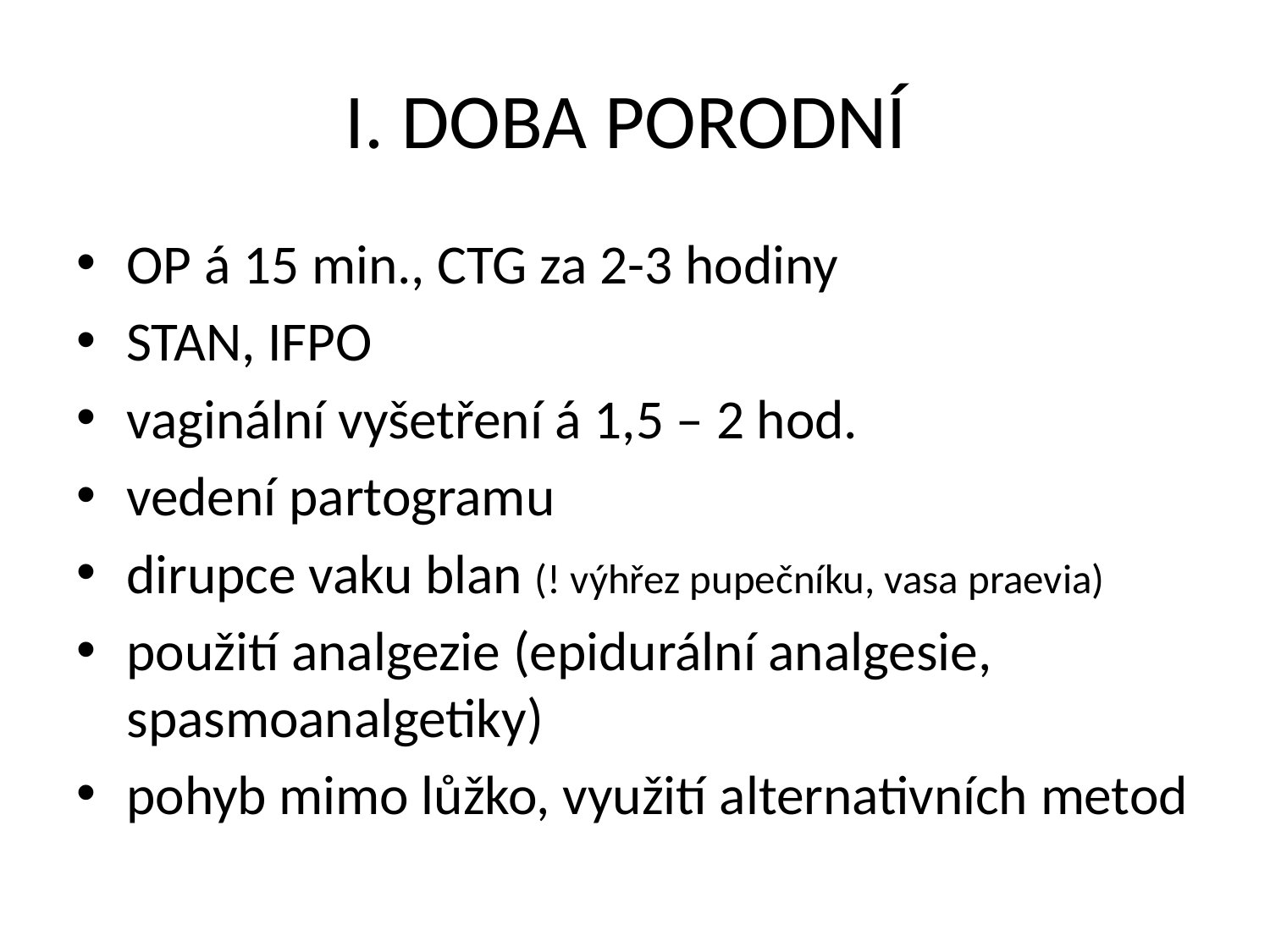

# I. DOBA PORODNÍ
OP á 15 min., CTG za 2-3 hodiny
STAN, IFPO
vaginální vyšetření á 1,5 – 2 hod.
vedení partogramu
dirupce vaku blan (! výhřez pupečníku, vasa praevia)
použití analgezie (epidurální analgesie, spasmoanalgetiky)
pohyb mimo lůžko, využití alternativních metod